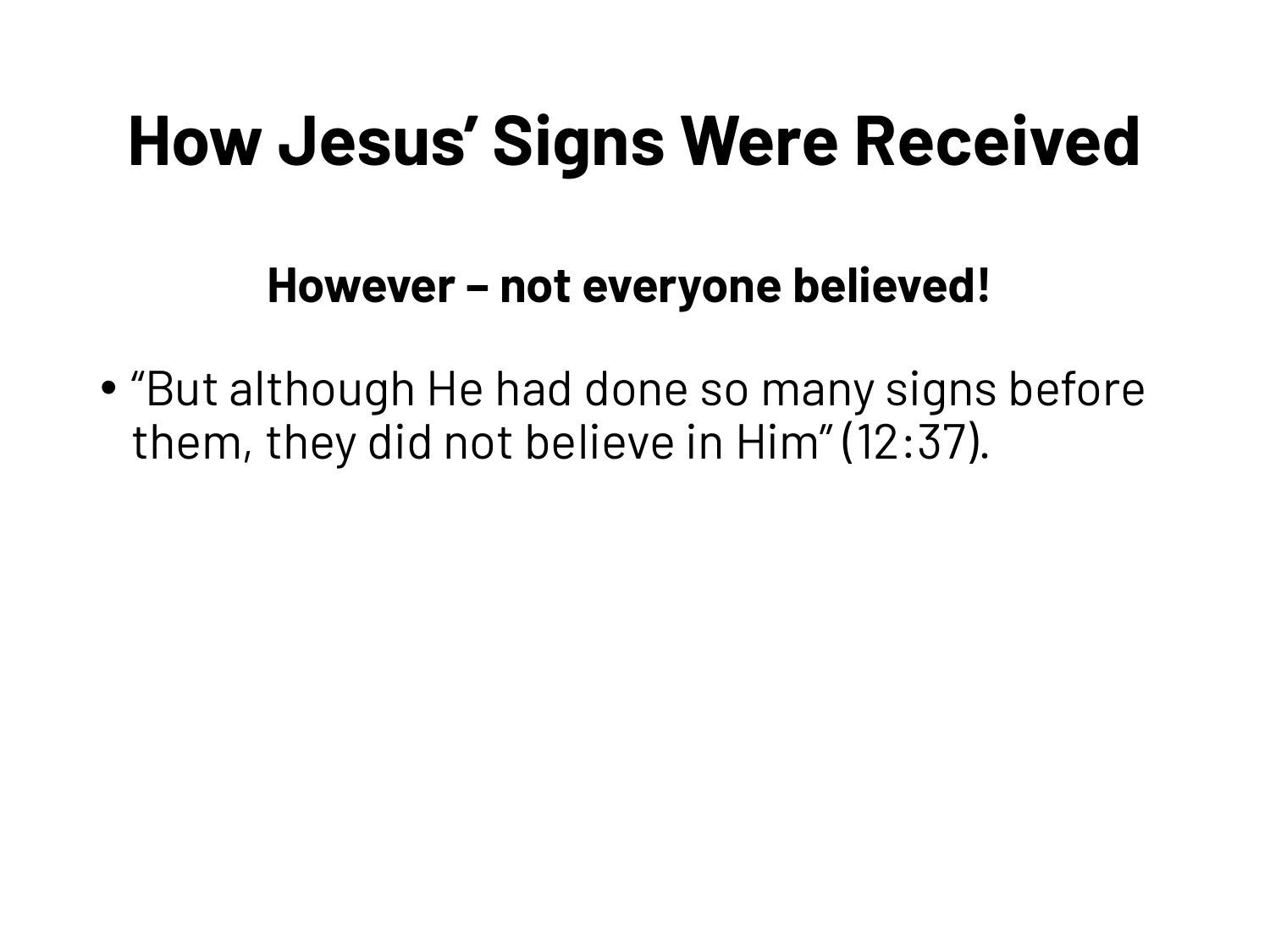

# How Jesus’ Signs Were Received
However – not everyone believed!

“But although He had done so many signs before them, they did not believe in Him” (12:37).